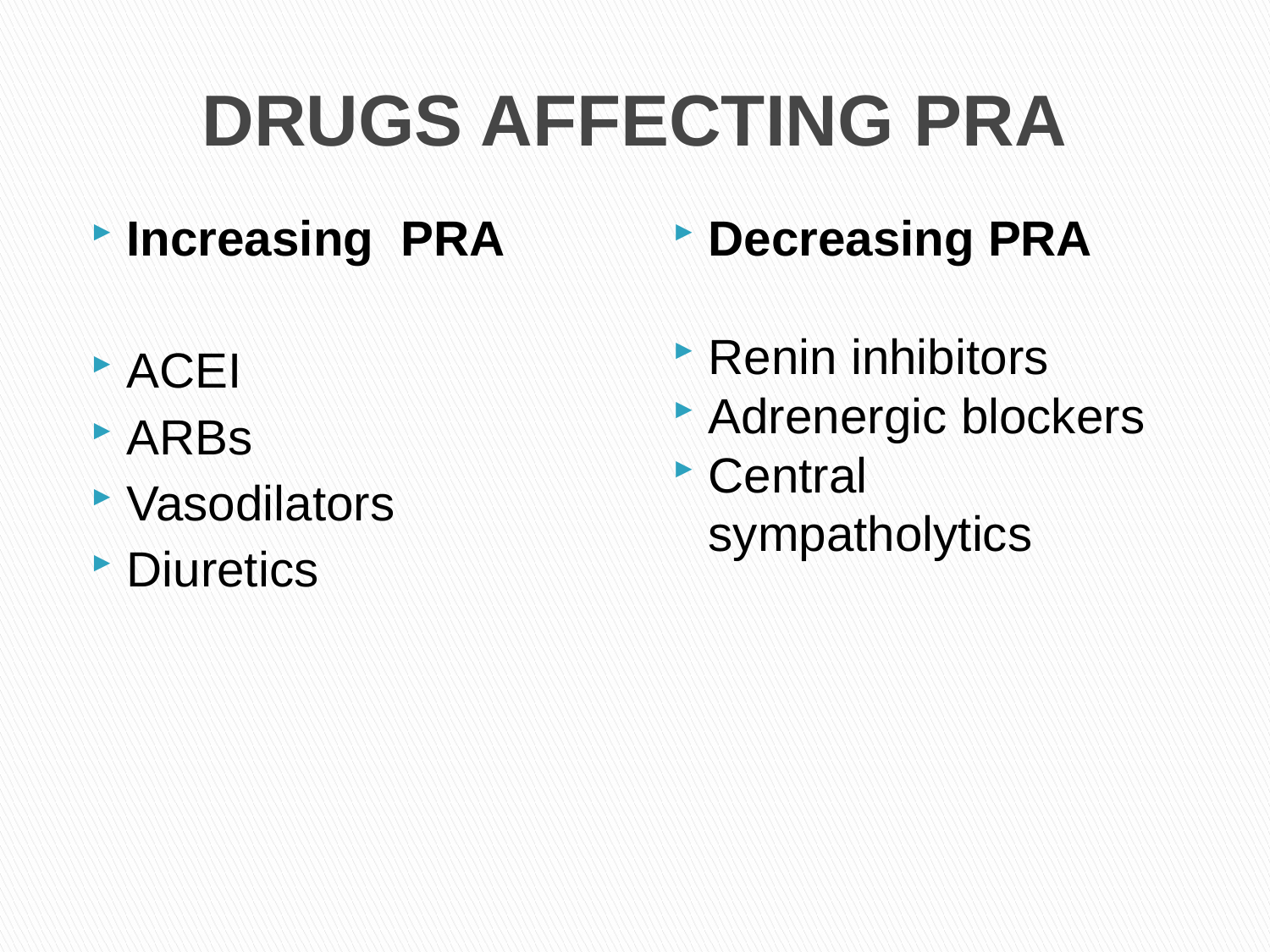

# DRUGS AFFECTING PRA
Increasing  PRA

ACEI
ARBs
Vasodilators
Diuretics

Decreasing PRA

Renin inhibitors
Adrenergic blockers
Central sympatholytics